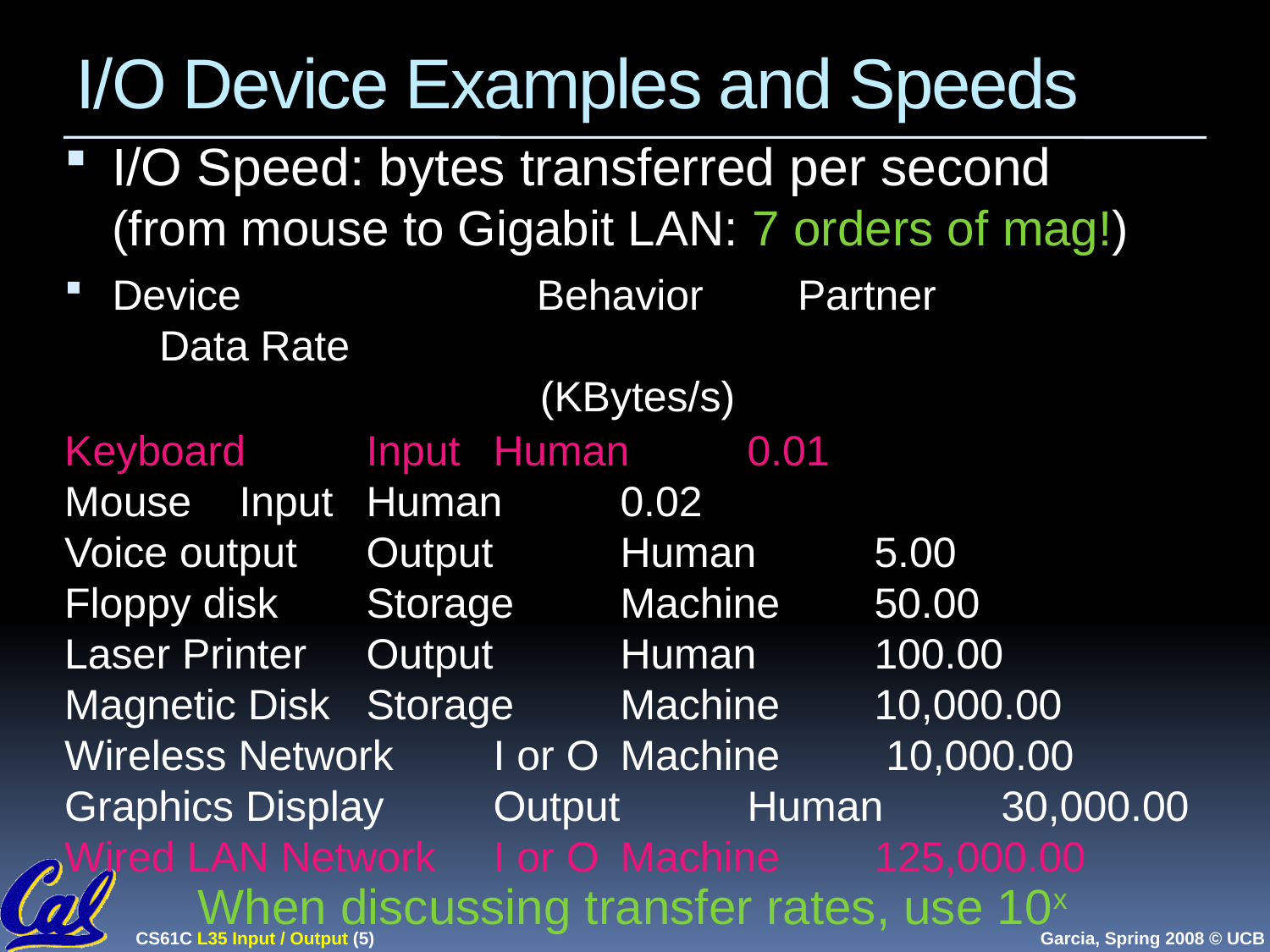

# I/O Device Examples and Speeds
I/O Speed: bytes transferred per second
(from mouse to Gigabit LAN: 7 orders of mag!)
Device	Behavior	Partner	    Data Rate 				   (KBytes/s)
Keyboard	Input	Human	0.01
Mouse	Input	Human	0.02
Voice output	Output	Human	5.00
Floppy disk	Storage	Machine	50.00
Laser Printer	Output	Human	100.00
Magnetic Disk	Storage	Machine	10,000.00
Wireless Network	I or O	Machine	 10,000.00
Graphics Display	Output	Human	30,000.00
Wired LAN Network	I or O	Machine	125,000.00
When discussing transfer rates, use 10x